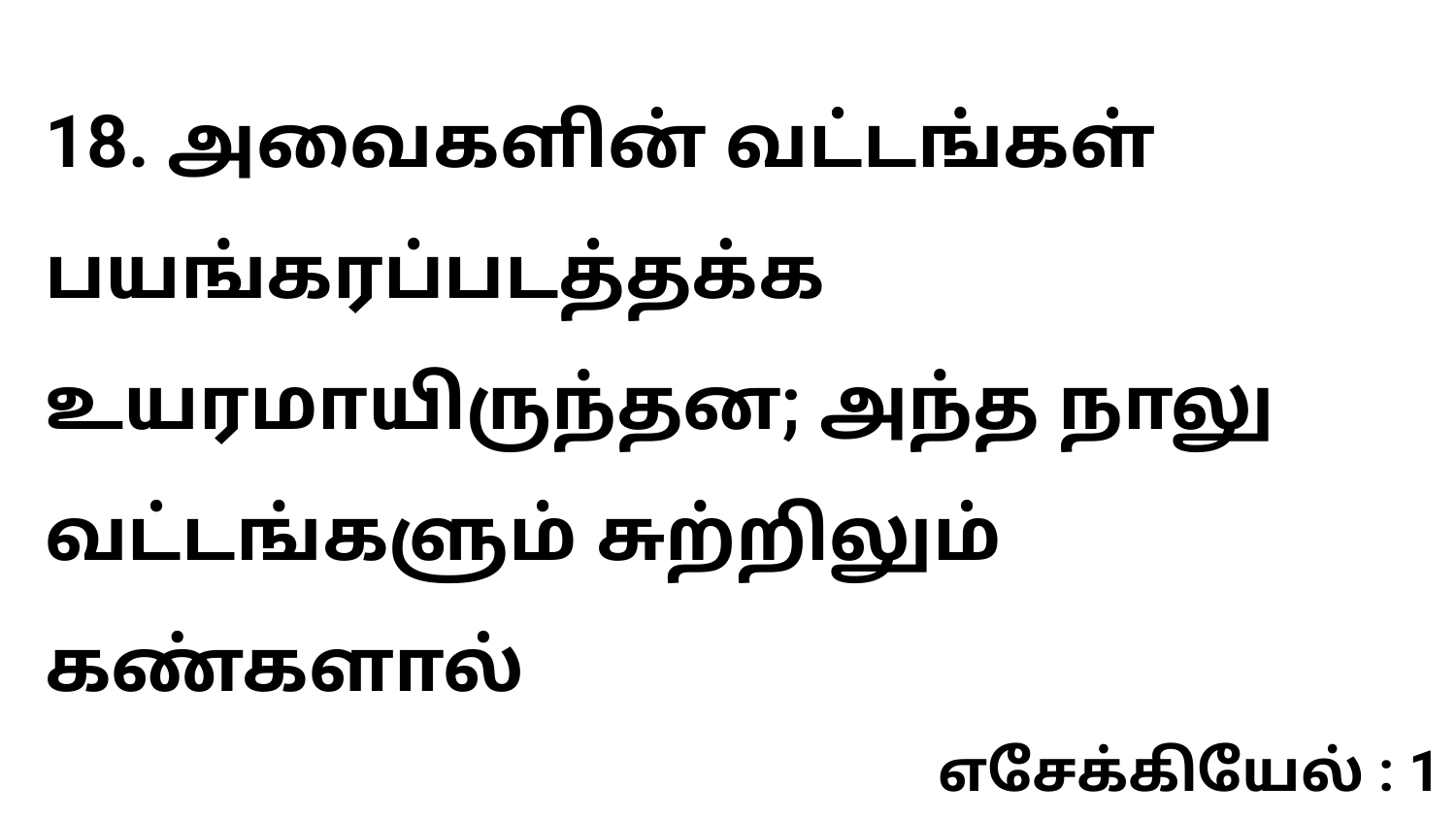

18. அவைகளின் வட்டங்கள் பயங்கரப்படத்தக்க உயரமாயிருந்தன; அந்த நாலு வட்டங்களும் சுற்றிலும் கண்களால்
எசேக்கியேல் : 1